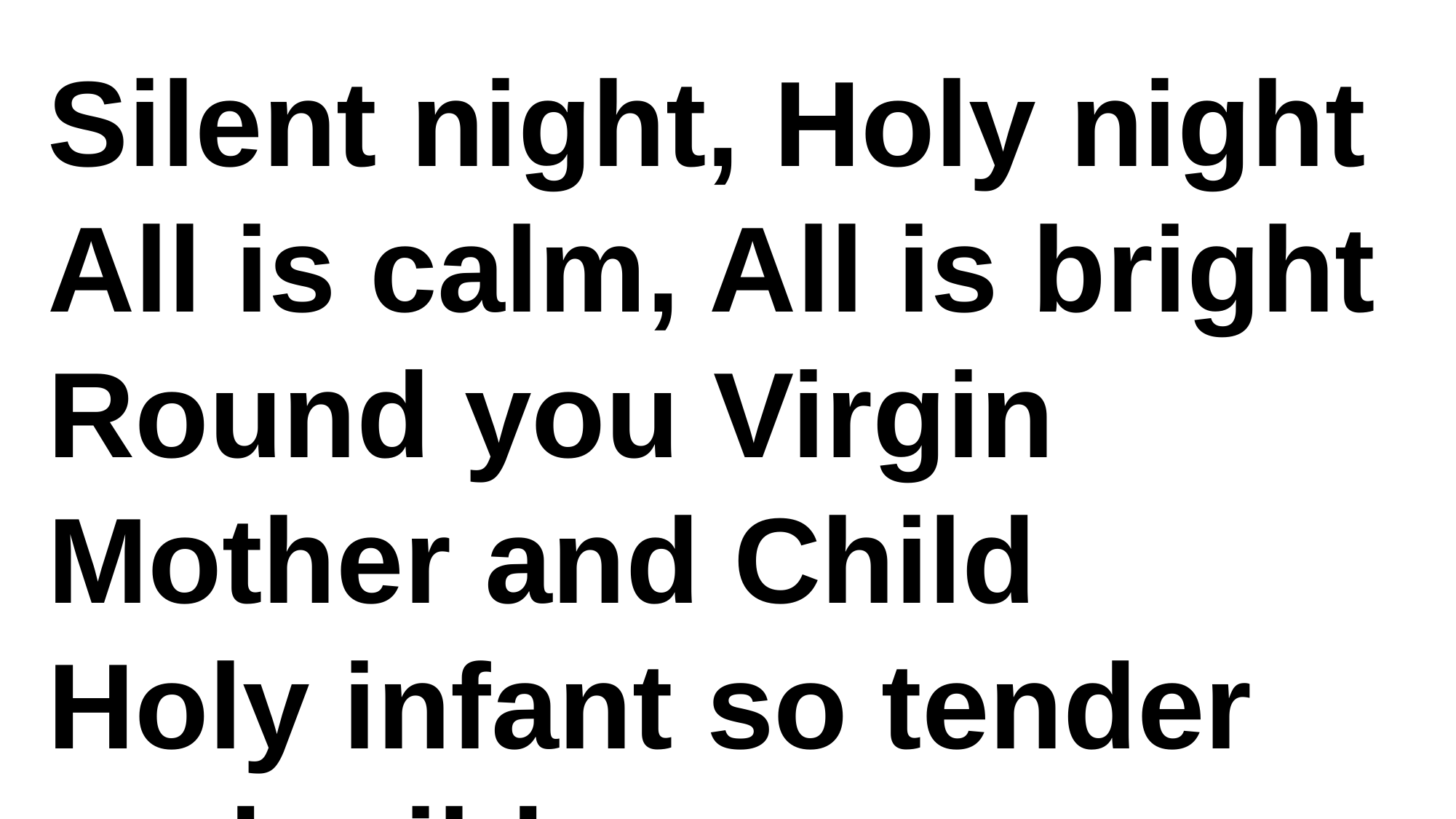

Silent night, Holy night
All is calm, All is bright
Round you Virgin Mother and Child
Holy infant so tender and mild
Sleep in Heavenly peace, Sleep in Heavenly peace